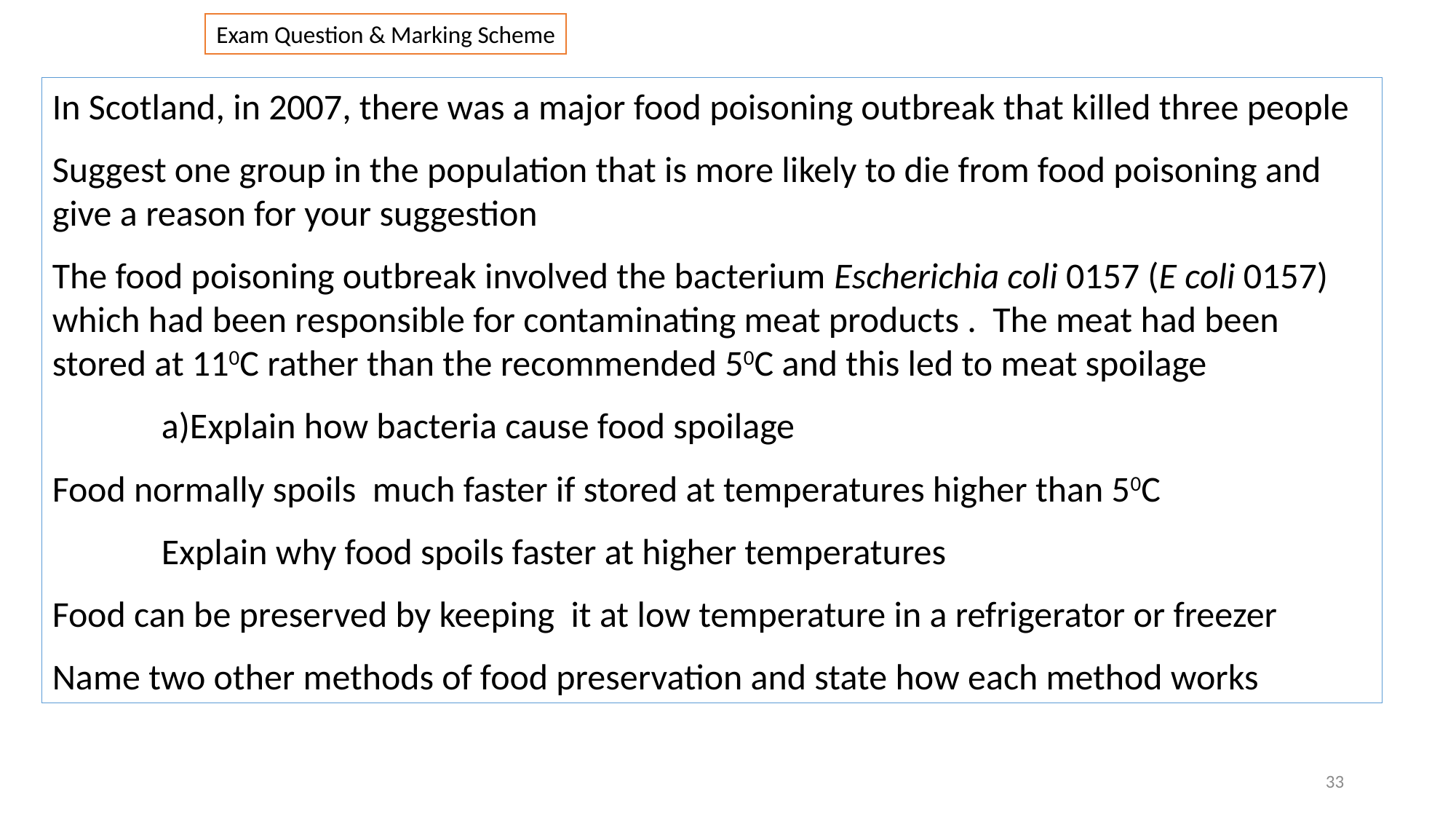

Exam Question & Marking Scheme
In Scotland, in 2007, there was a major food poisoning outbreak that killed three people

Suggest one group in the population that is more likely to die from food poisoning and give a reason for your suggestion

The food poisoning outbreak involved the bacterium Escherichia coli 0157 (E coli 0157) which had been responsible for contaminating meat products .  The meat had been stored at 110C rather than the recommended 50C and this led to meat spoilage

	a)Explain how bacteria cause food spoilage

Food normally spoils  much faster if stored at temperatures higher than 50C

	Explain why food spoils faster at higher temperatures

Food can be preserved by keeping  it at low temperature in a refrigerator or freezer

Name two other methods of food preservation and state how each method works
33